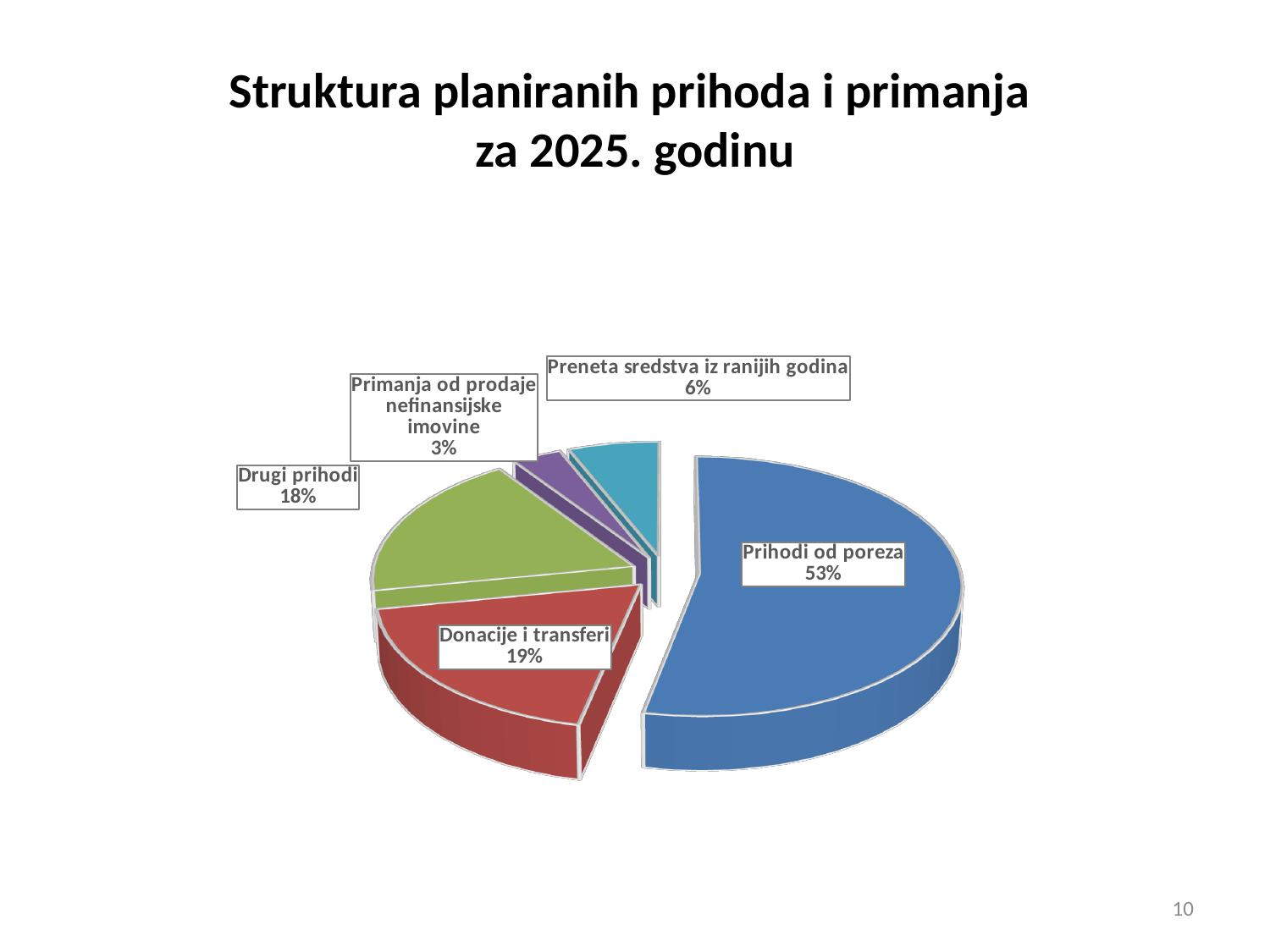

# Struktura planiranih prihoda i primanja za 2025. godinu

[unsupported chart]

10